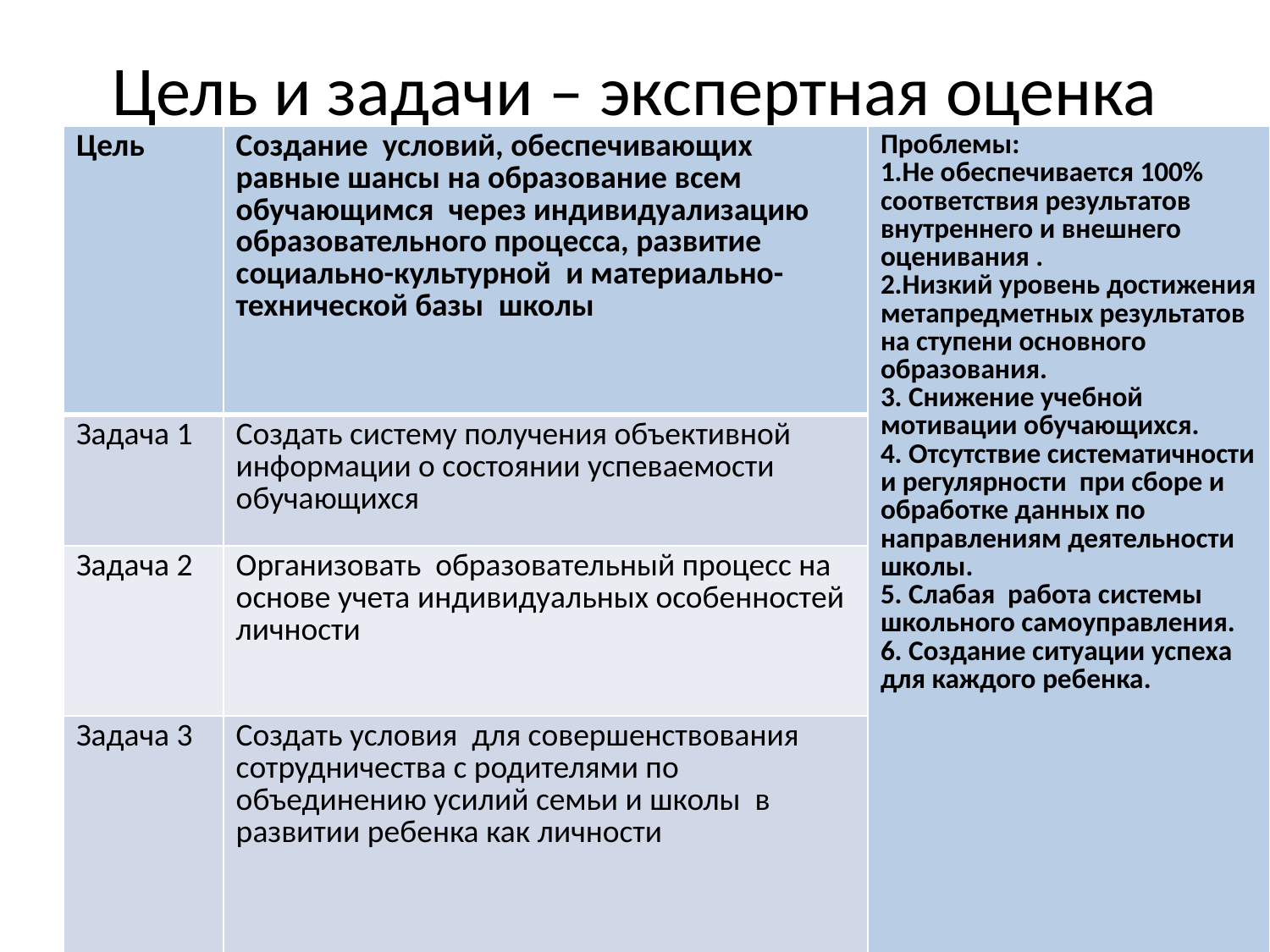

# Цель и задачи – экспертная оценка
| Цель | Создание условий, обеспечивающих равные шансы на образование всем обучающимся через индивидуализацию образовательного процесса, развитие социально-культурной  и материально-технической базы  школы | Проблемы: 1.Не обеспечивается 100% соответствия результатов внутреннего и внешнего оценивания . 2.Низкий уровень достижения метапредметных результатов на ступени основного образования. 3. Снижение учебной мотивации обучающихся. 4. Отсутствие систематичности и регулярности при сборе и обработке данных по направлениям деятельности школы. 5. Слабая работа системы школьного самоуправления. 6. Создание ситуации успеха для каждого ребенка. |
| --- | --- | --- |
| Задача 1 | Создать систему получения объективной информации о состоянии успеваемости обучающихся |  |
| Задача 2 | Организовать образовательный процесс на основе учета индивидуальных особенностей личности |  |
| Задача 3 | Создать условия для совершенствования сотрудничества с родителями по объединению усилий семьи и школы в развитии ребенка как личности |  |